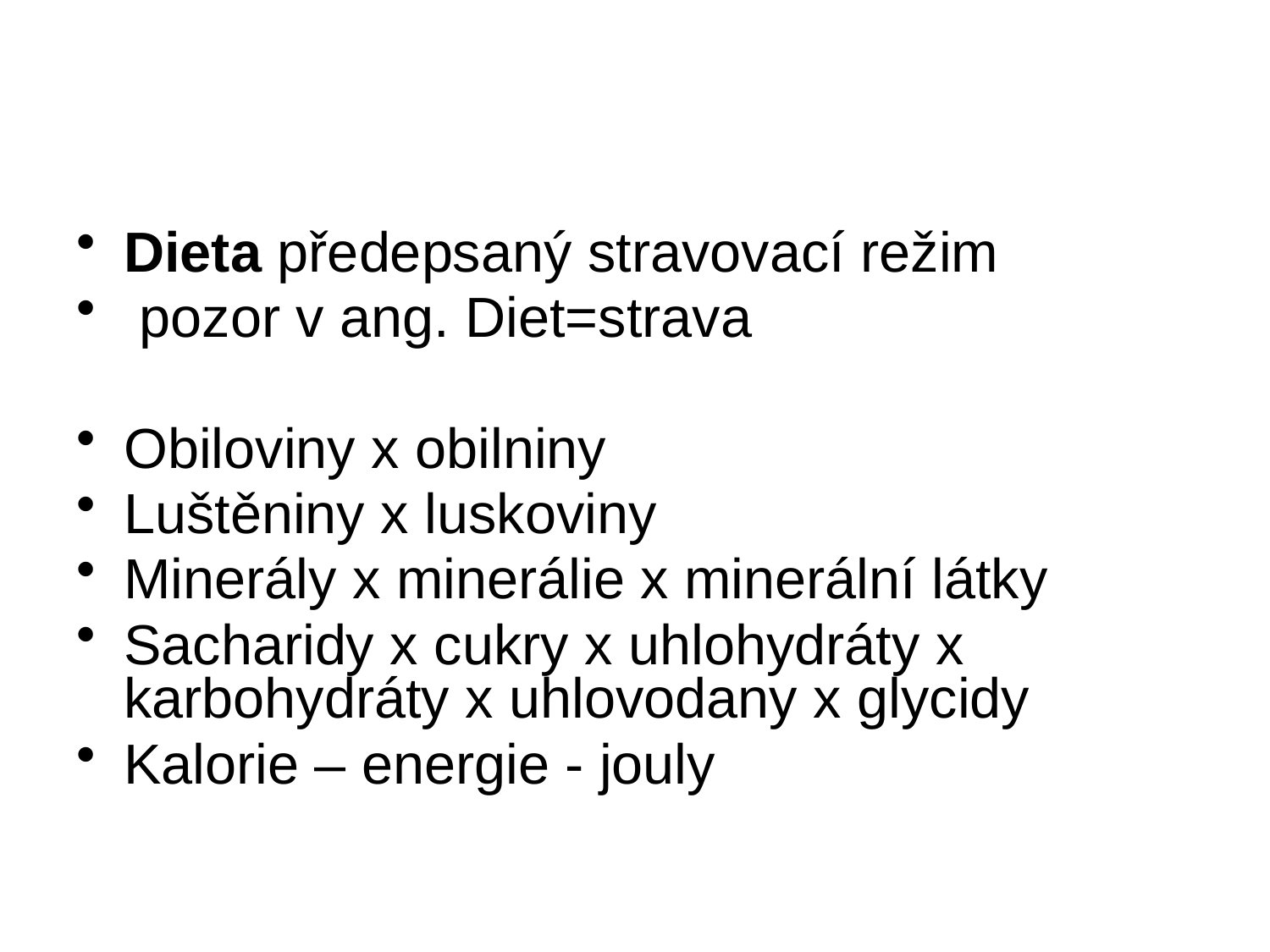

#
Dieta předepsaný stravovací režim
 pozor v ang. Diet=strava

Obiloviny x obilniny
Luštěniny x luskoviny
Minerály x minerálie x minerální látky
Sacharidy x cukry x uhlohydráty x karbohydráty x uhlovodany x glycidy
Kalorie – energie - jouly